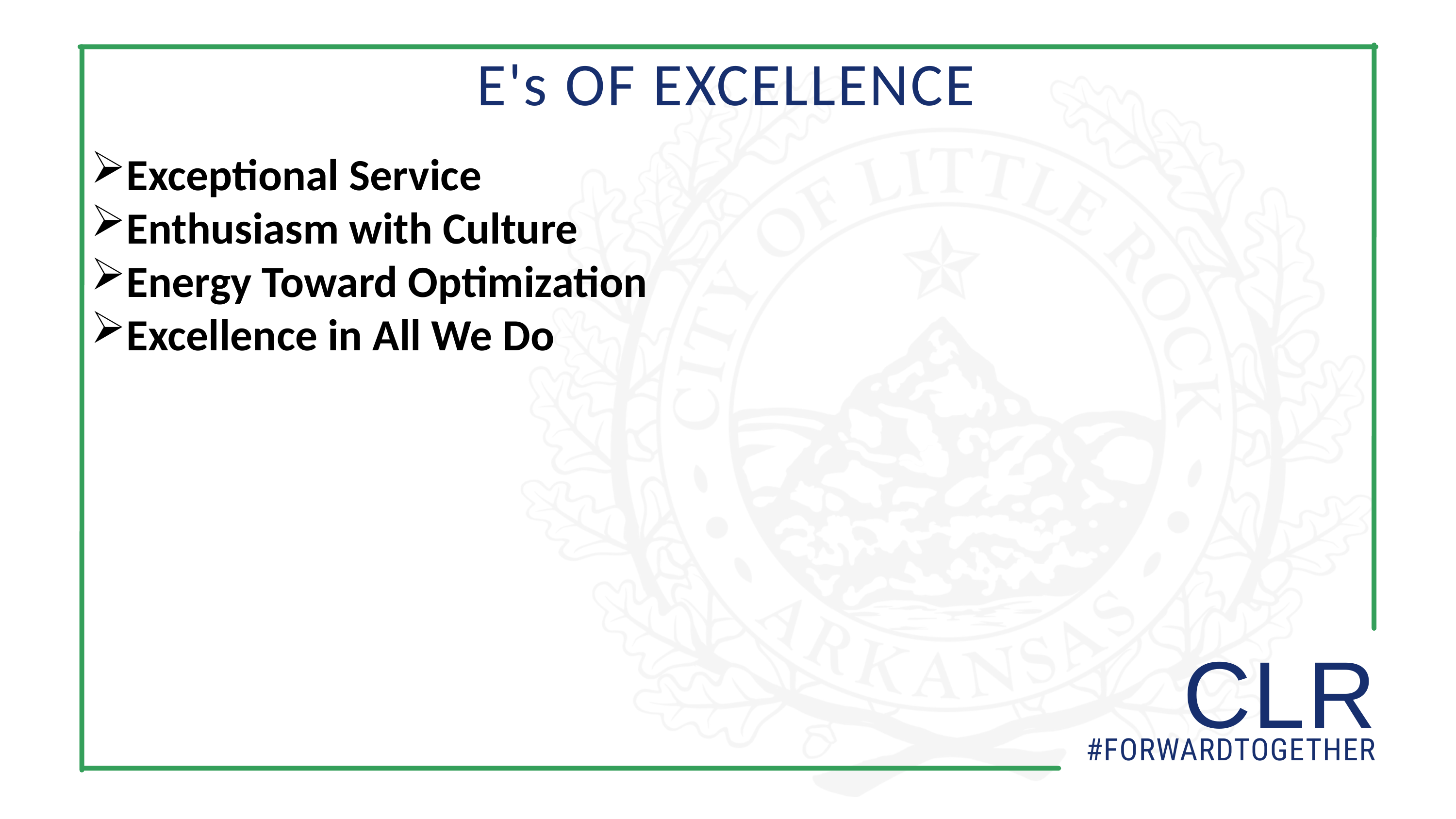

E's OF EXCELLENCE

Exceptional Service
Enthusiasm with Culture
Energy Toward Optimization
Excellence in All We Do
 CLR
#FORWARDTOGETHER